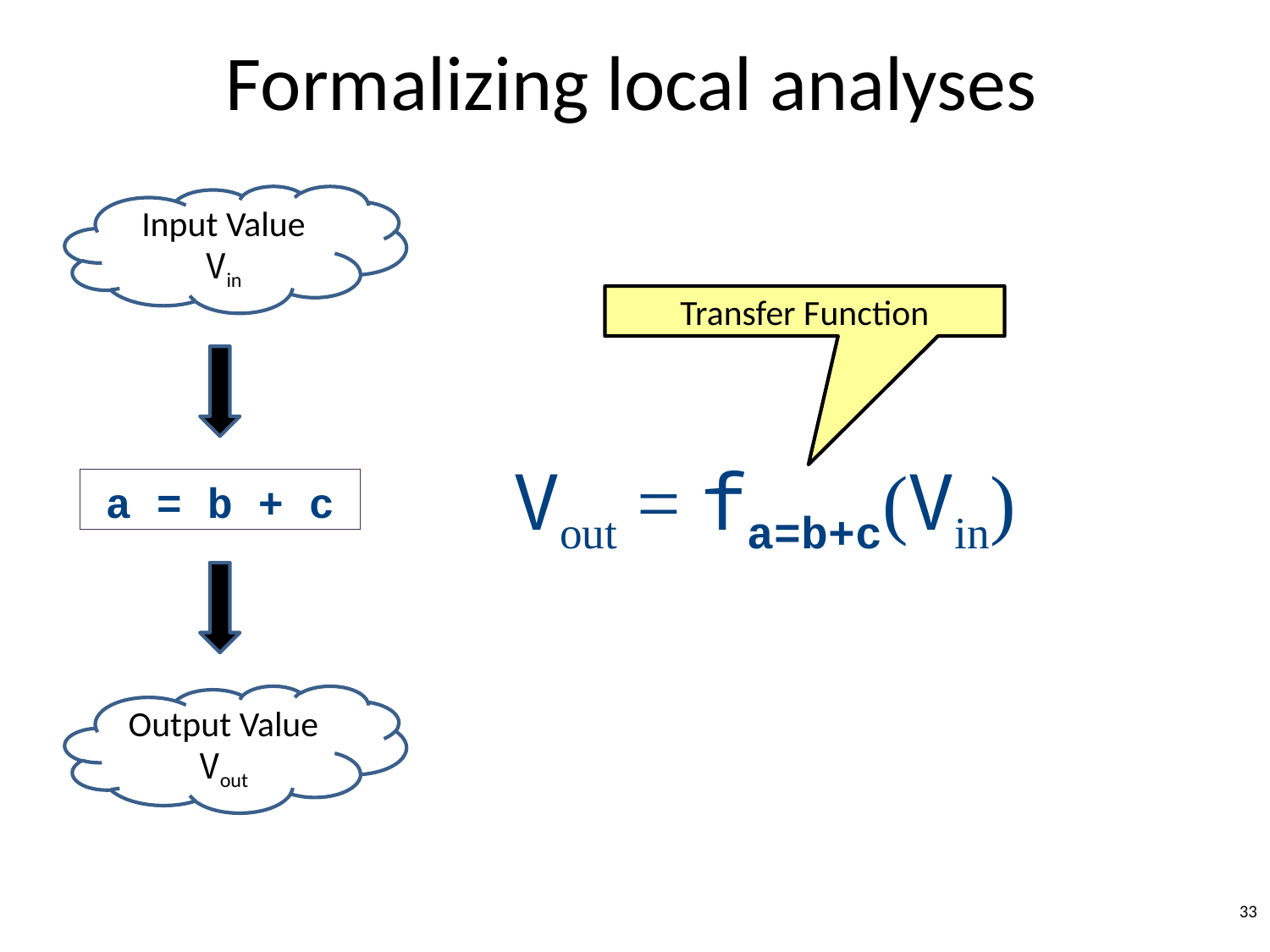

# Formalizing local analyses
Input Value
Vin
Transfer Function

Vout = fa=b+c(Vin)
a = b + c

Output Value
Vout
33